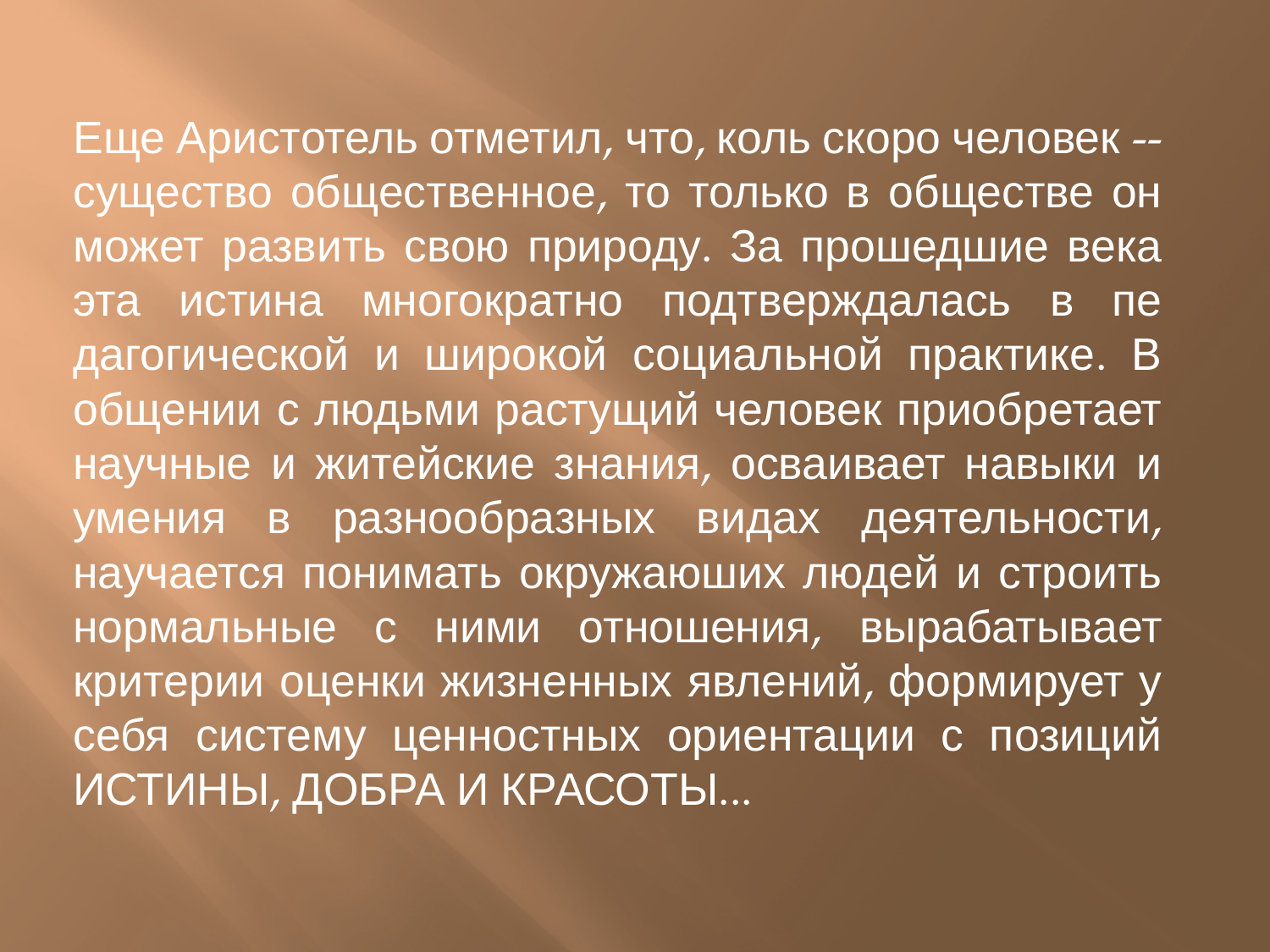

#
Еще Аристотель отметил, что, коль скоро человек -- существо общест­венное, то только в обществе он мо­жет развить свою природу. За прошед­шие века эта истина многократно подтверждалась в пе­дагогической и широкой социальной практике. В общении с людьми растущий человек приобретает научные и жи­тейские знания, осваивает навыки и умения в разнооб­разных видах деятельности, научается понимать окружаюших людей и строить нормальные с ними отношения, вырабатывает критерии оценки жизненных явлений, фор­мирует у себя систему ценностных ориентации с пози­ций ИСТИНЫ, ДОБРА И КРАСОТЫ...